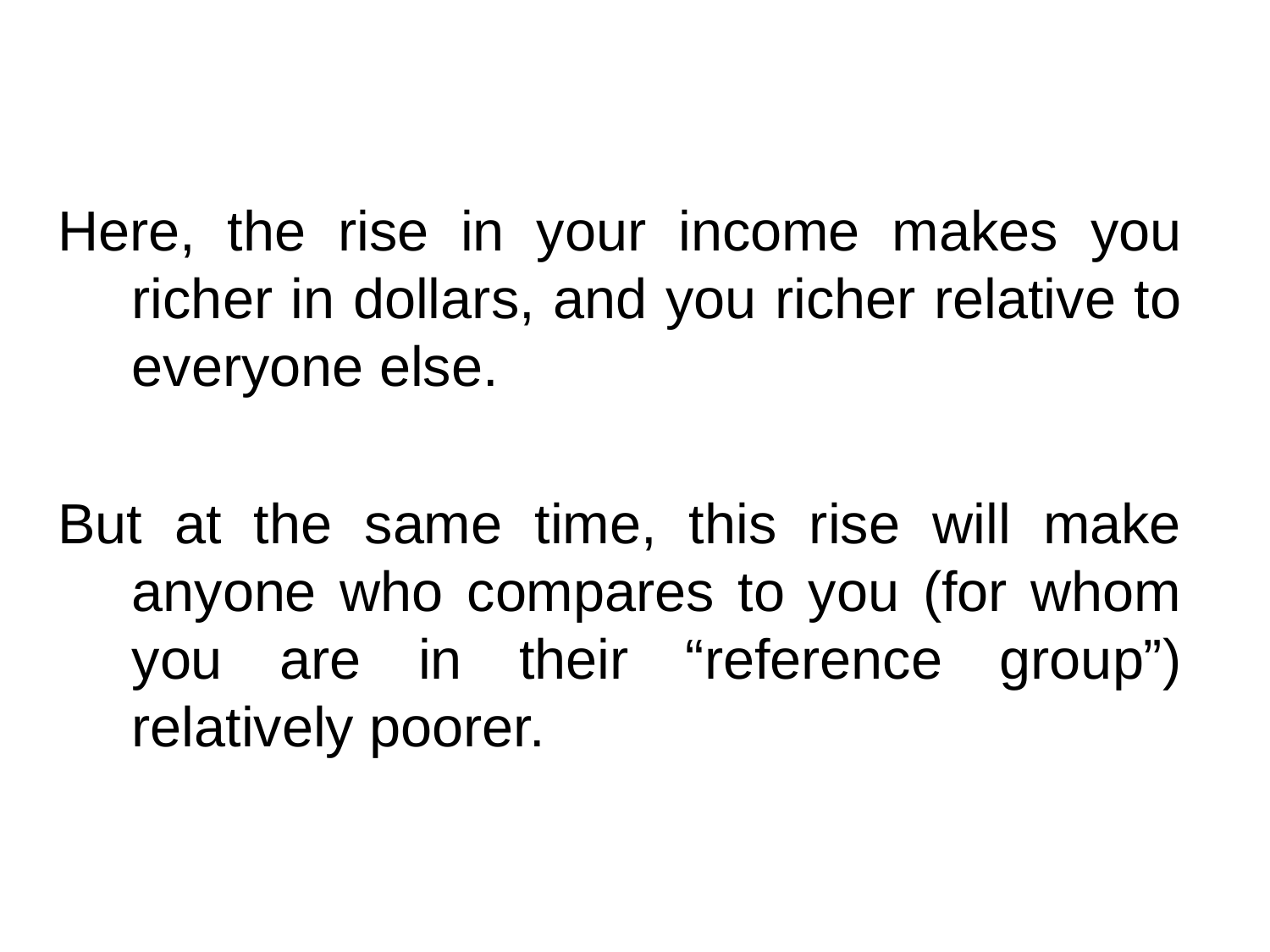

Here, the rise in your income makes you richer in dollars, and you richer relative to everyone else.

But at the same time, this rise will make anyone who compares to you (for whom you are in their “reference group”) relatively poorer.